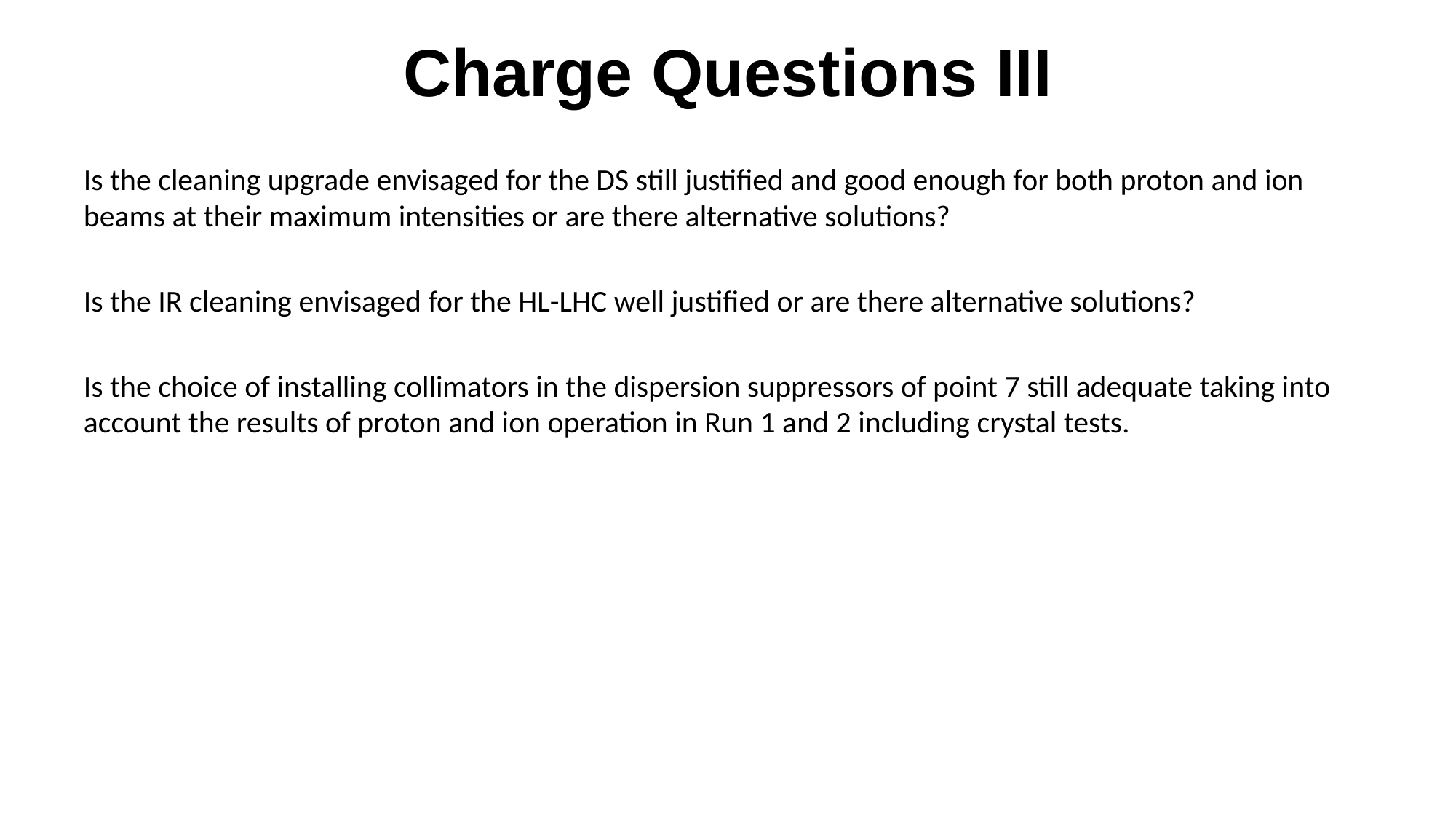

# Charge Questions III
Is the cleaning upgrade envisaged for the DS still justified and good enough for both proton and ion beams at their maximum intensities or are there alternative solutions?

Is the IR cleaning envisaged for the HL-LHC well justified or are there alternative solutions?

Is the choice of installing collimators in the dispersion suppressors of point 7 still adequate taking into account the results of proton and ion operation in Run 1 and 2 including crystal tests.